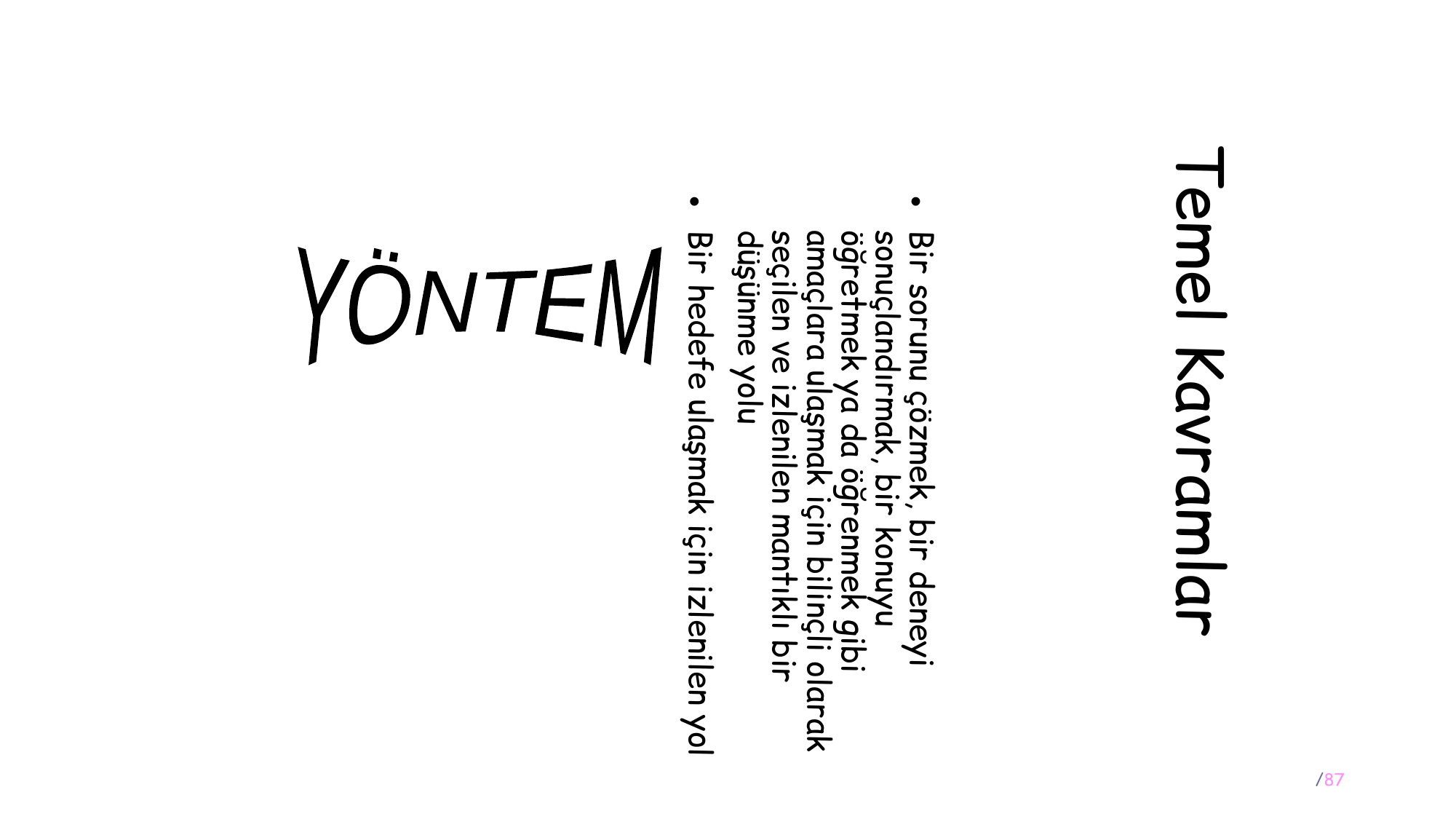

Temel Kavramlar
Bir sorunu çözmek, bir deneyi sonuçlandırmak, bir konuyu öğretmek ya da öğrenmek gibi amaçlara ulaşmak için bilinçli olarak seçilen ve izlenilen mantıklı bir düşünme yolu
Bir hedefe ulaşmak için izlenilen yol
YÖNTEM
3/87